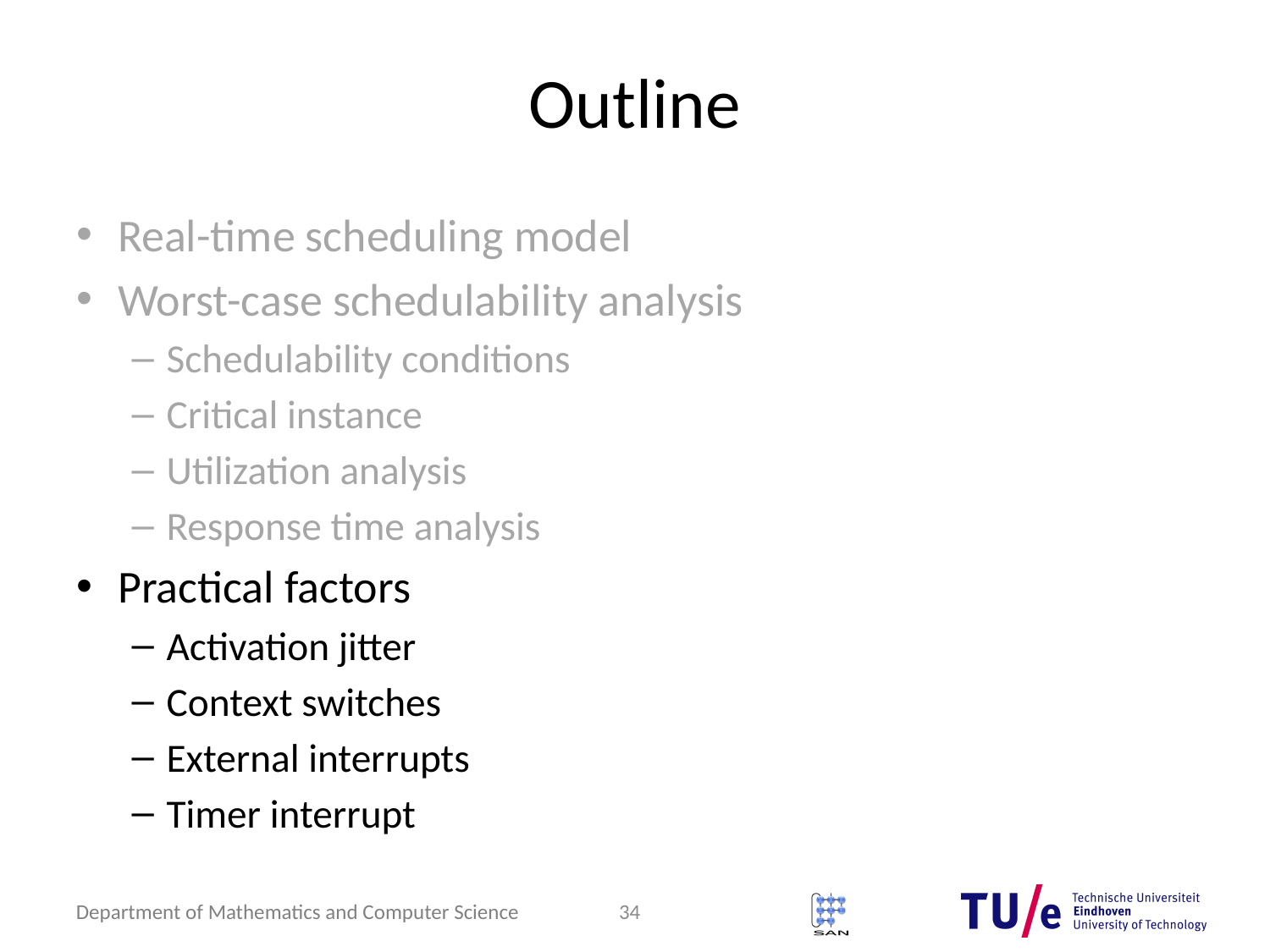

# Outline
Real-time scheduling model
Worst-case schedulability analysis
Schedulability conditions
Critical instance
Utilization analysis
Response time analysis
Practical factors
Activation jitter
Context switches
External interrupts
Timer interrupt
34